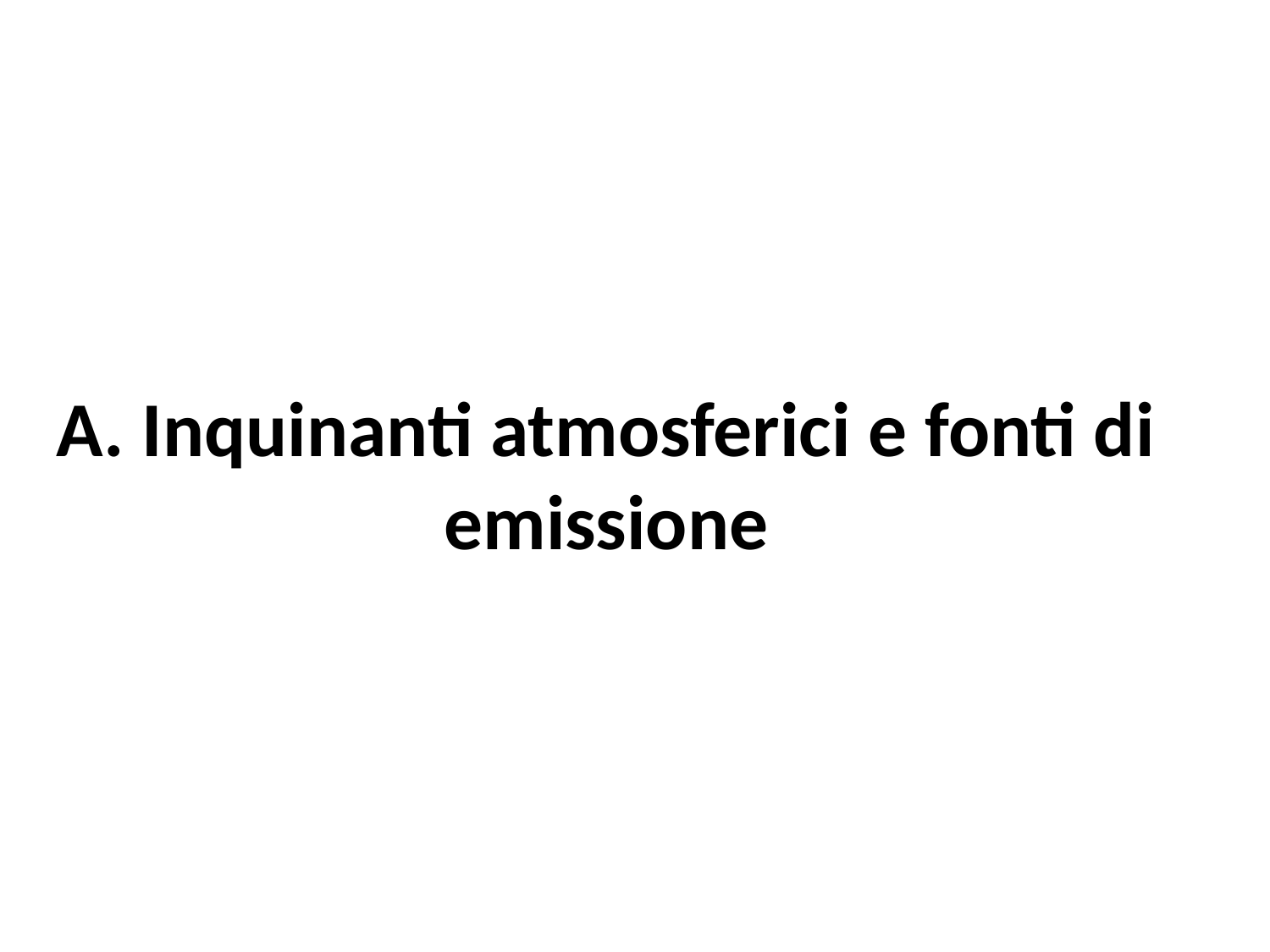

# A. Inquinanti atmosferici e fonti di emissione